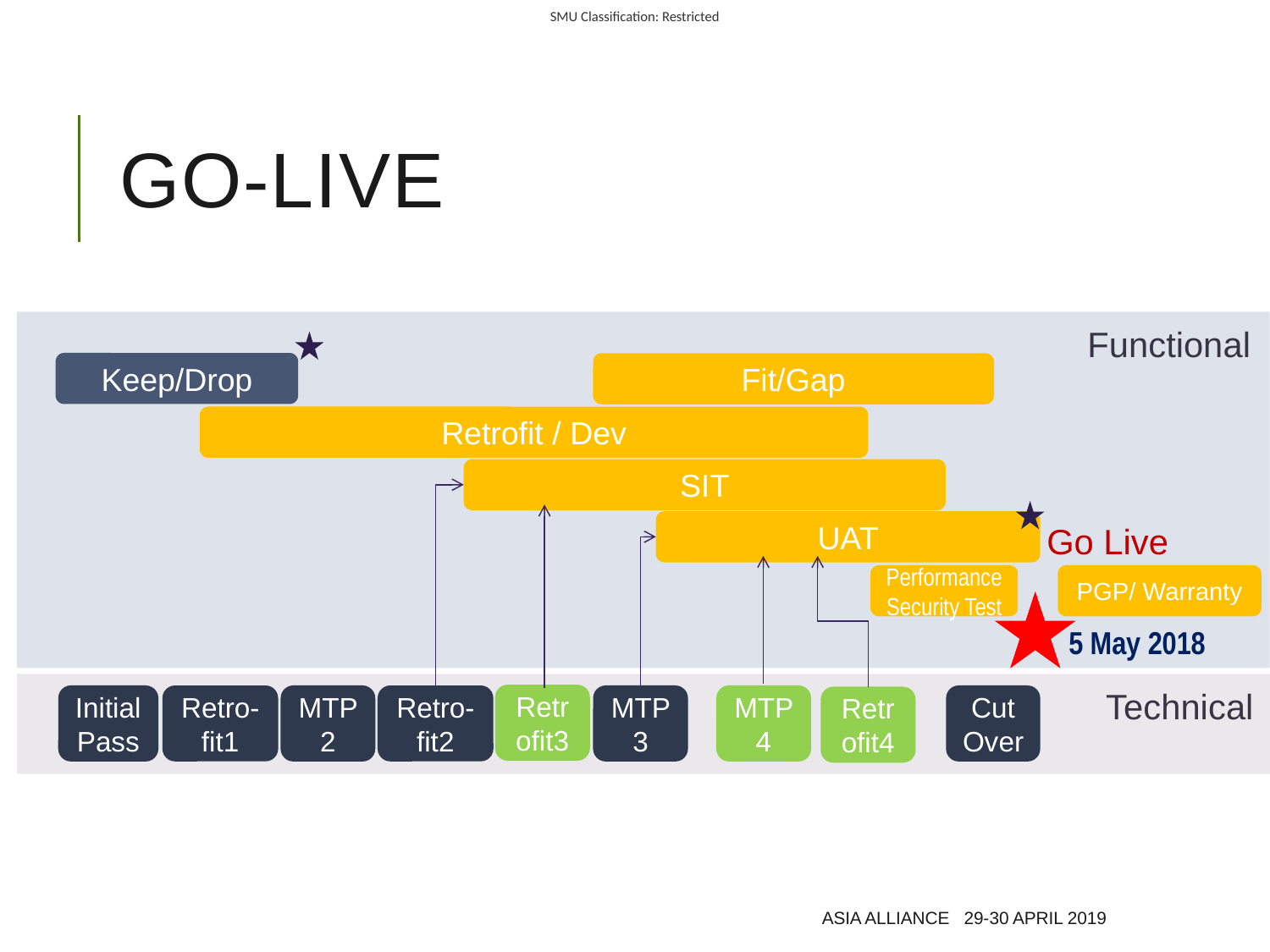

# Go-Live

Functional

Keep/Drop
Fit/Gap
Retrofit / Dev
SIT

UAT
Go Live
Performance Security Test
PGP/ Warranty

5 May 2018

Technical
Retrofit3
Initial Pass
Retro-fit1
MTP 2
Retro-fit2
MTP 3
MTP 4
Cut Over
Retrofit4
Asia Alliance   29-30 April 2019